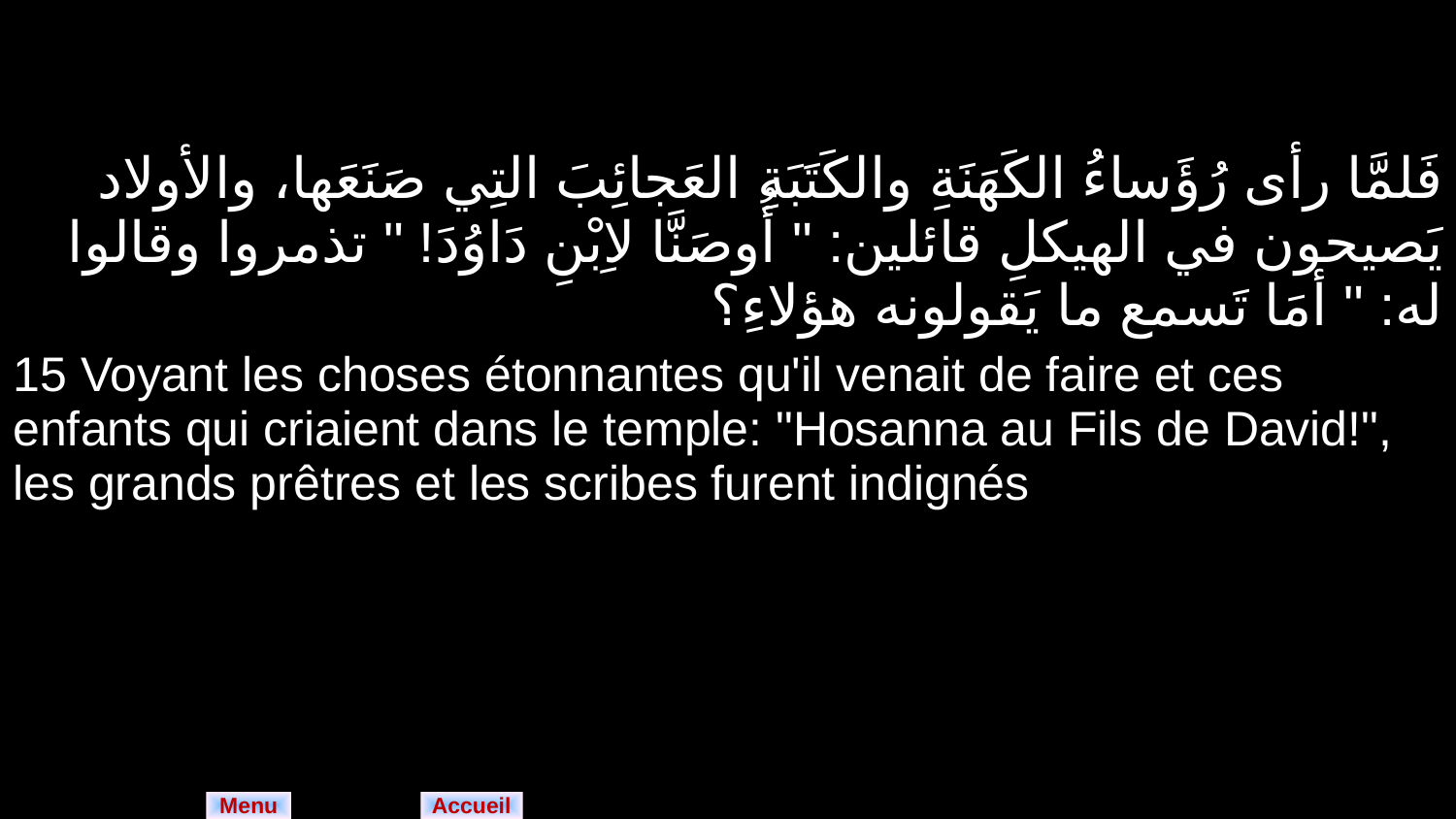

| فَلمَّا رأى رُؤَساءُ الكَهَنَةِ والكَتَبَةِ العَجائِبَ التِي صَنَعَها، والأولاد يَصيحون في الهيكلِ قائلين: " أُوصَنَّا لاِبْنِ دَاوُدَ! " تذمروا وقالوا له: " أمَا تَسمع ما يَقولونه هؤلاءِ؟ |
| --- |
| 15 Voyant les choses étonnantes qu'il venait de faire et ces enfants qui criaient dans le temple: "Hosanna au Fils de David!", les grands prêtres et les scribes furent indignés |
Menu